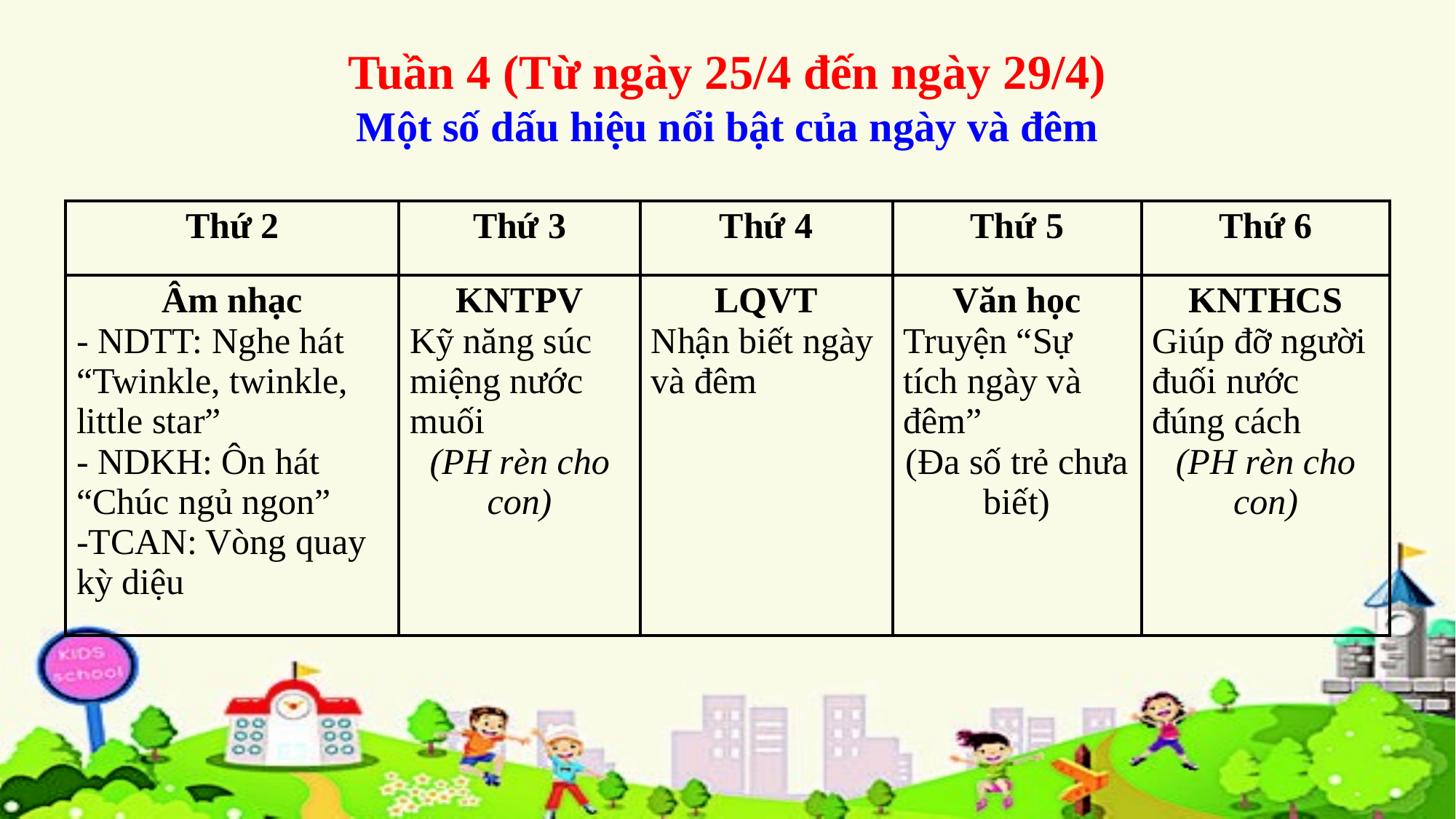

Tuần 4 (Từ ngày 25/4 đến ngày 29/4)
Một số dấu hiệu nổi bật của ngày và đêm
| Thứ 2 | Thứ 3 | Thứ 4 | Thứ 5 | Thứ 6 |
| --- | --- | --- | --- | --- |
| Âm nhạc - NDTT: Nghe hát “Twinkle, twinkle, little star” - NDKH: Ôn hát “Chúc ngủ ngon” -TCAN: Vòng quay kỳ diệu | KNTPV Kỹ năng súc miệng nước muối (PH rèn cho con) | LQVT Nhận biết ngày và đêm | Văn học Truyện “Sự tích ngày và đêm” (Đa số trẻ chưa biết) | KNTHCS Giúp đỡ người đuối nước đúng cách (PH rèn cho con) |